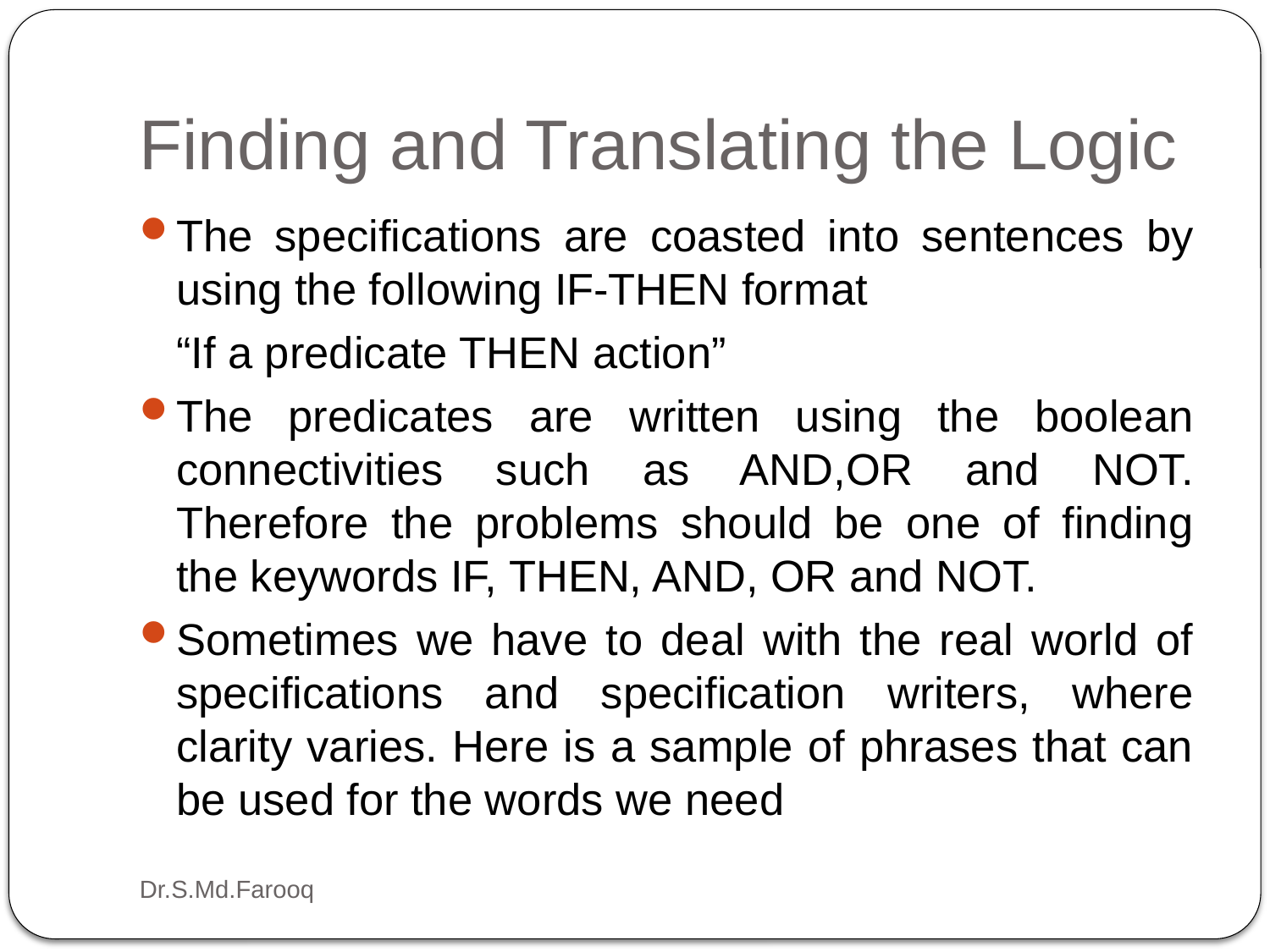

# Finding and Translating the Logic
The specifications are coasted into sentences by using the following IF-THEN format
		“If a predicate THEN action”
The predicates are written using the boolean connectivities such as AND,OR and NOT. Therefore the problems should be one of finding the keywords IF, THEN, AND, OR and NOT.
Sometimes we have to deal with the real world of specifications and specification writers, where clarity varies. Here is a sample of phrases that can be used for the words we need
Dr.S.Md.Farooq